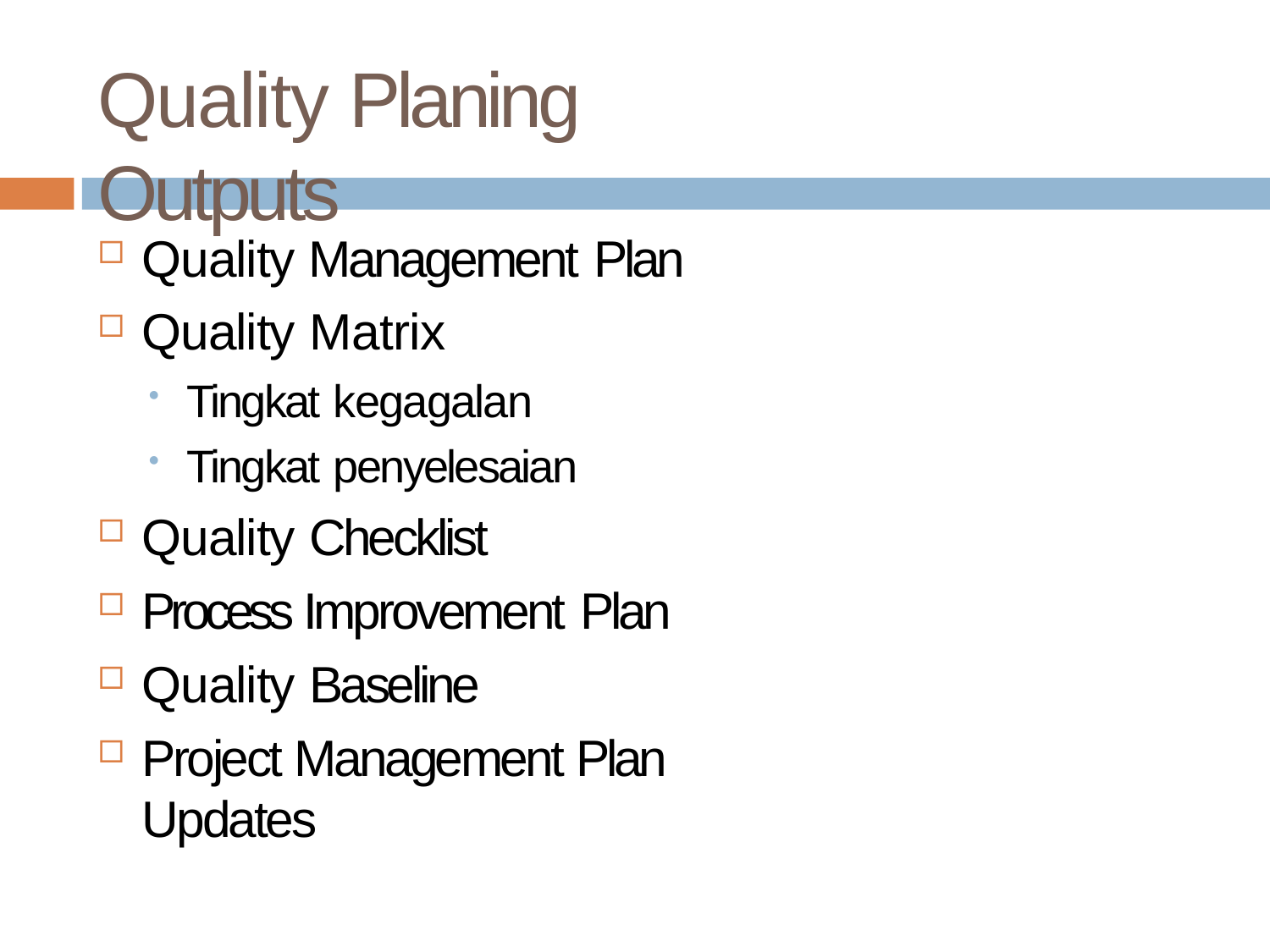

# Quality Planing Outputs
Quality Management Plan
Quality Matrix
Tingkat kegagalan
Tingkat penyelesaian
Quality Checklist
Process Improvement Plan
Quality Baseline
Project Management Plan Updates